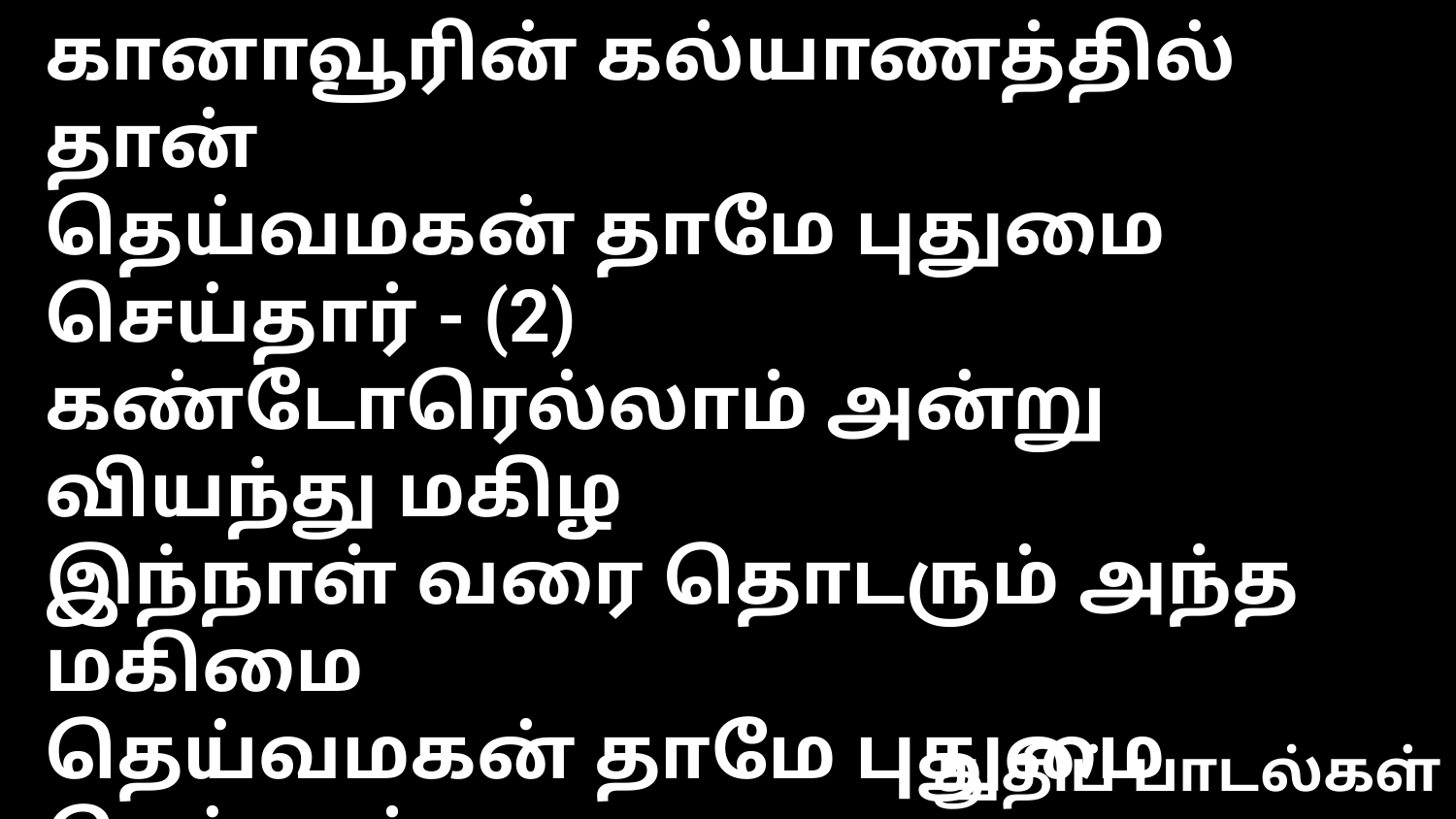

கானாவூரின் கல்யாணத்தில் தான்
தெய்வமகன் தாமே புதுமை செய்தார் - (2)
கண்டோரெல்லாம் அன்று வியந்து மகிழ
இந்நாள் வரை தொடரும் அந்த மகிமை
தெய்வமகன் தாமே புதுமை செய்தார்
கானாவூரின் கல்யாணத்தில் தான்
தெய்வமகன் தாமே புதுமை செய்தார்

துதிப் பாடல்கள்